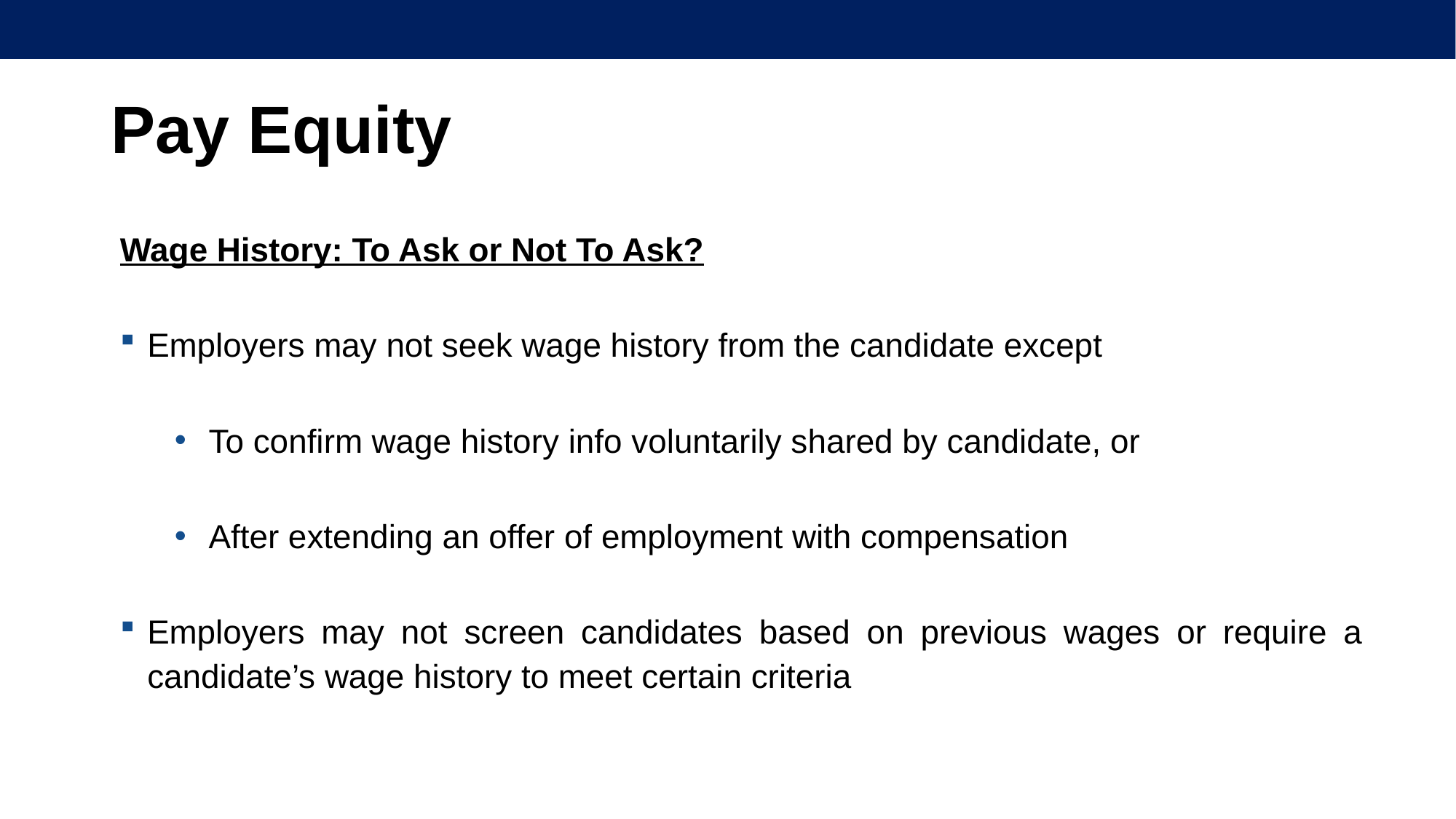

# Pay Equity

Wage History: To Ask or Not To Ask?
Employers may not seek wage history from the candidate except
To confirm wage history info voluntarily shared by candidate, or
After extending an offer of employment with compensation
Employers may not screen candidates based on previous wages or require a candidate’s wage history to meet certain criteria